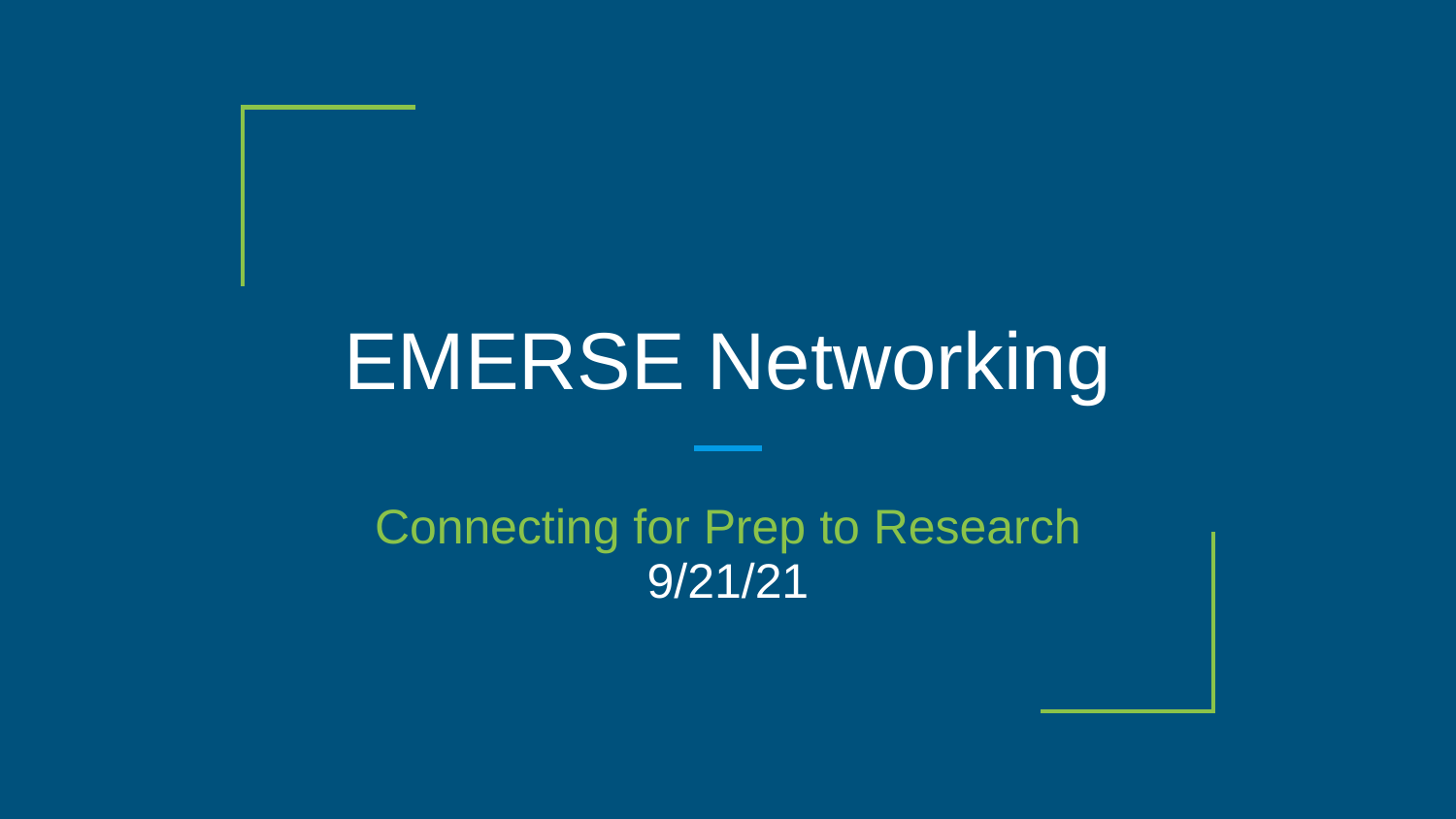

# EMERSE Networking
Connecting for Prep to Research
9/21/21